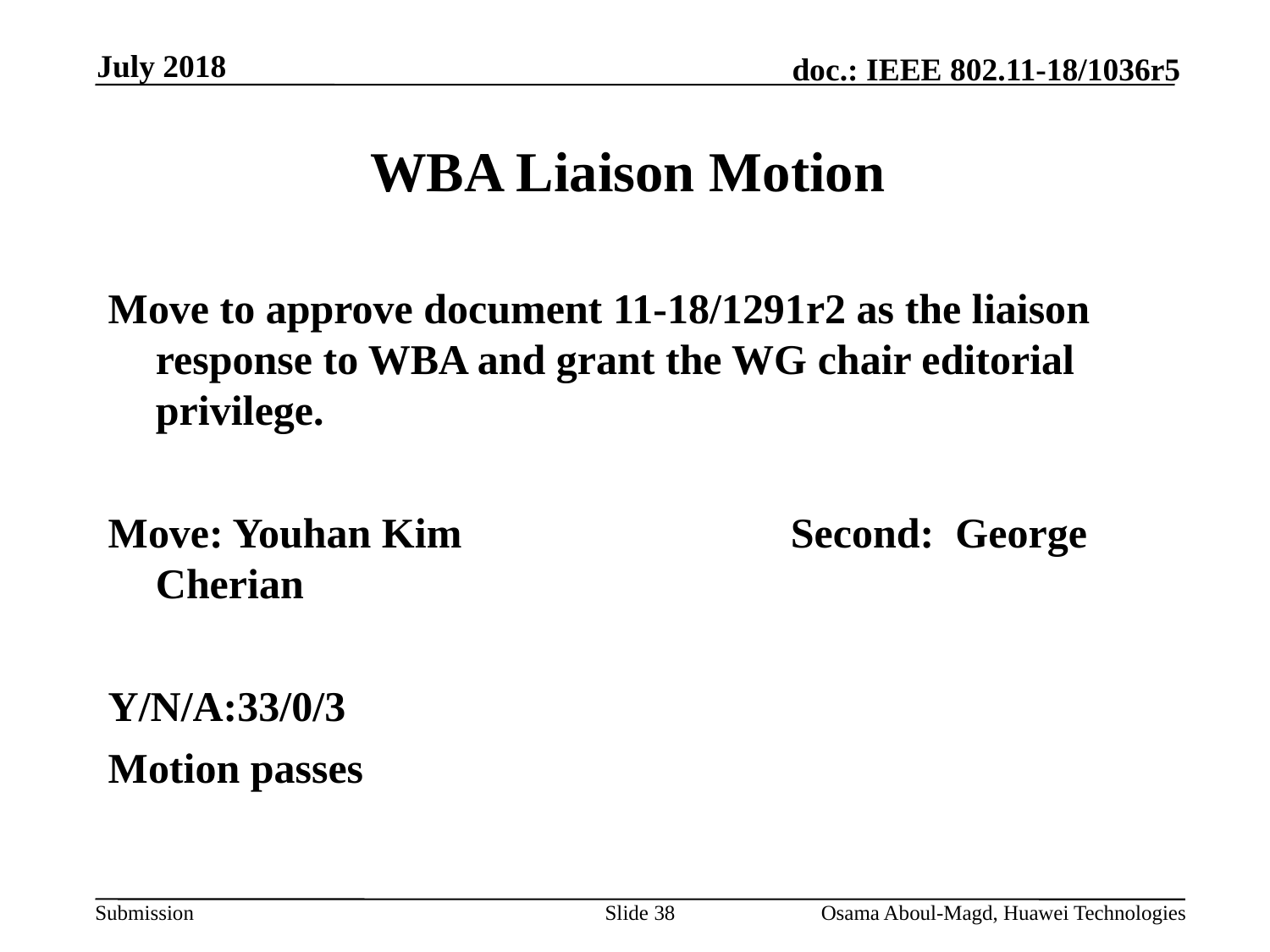

July 2018
# WBA Liaison Motion
Move to approve document 11-18/1291r2 as the liaison response to WBA and grant the WG chair editorial privilege.

Move: Youhan Kim			Second:  George Cherian

Y/N/A:33/0/3
Motion passes
Slide 38
Osama Aboul-Magd, Huawei Technologies